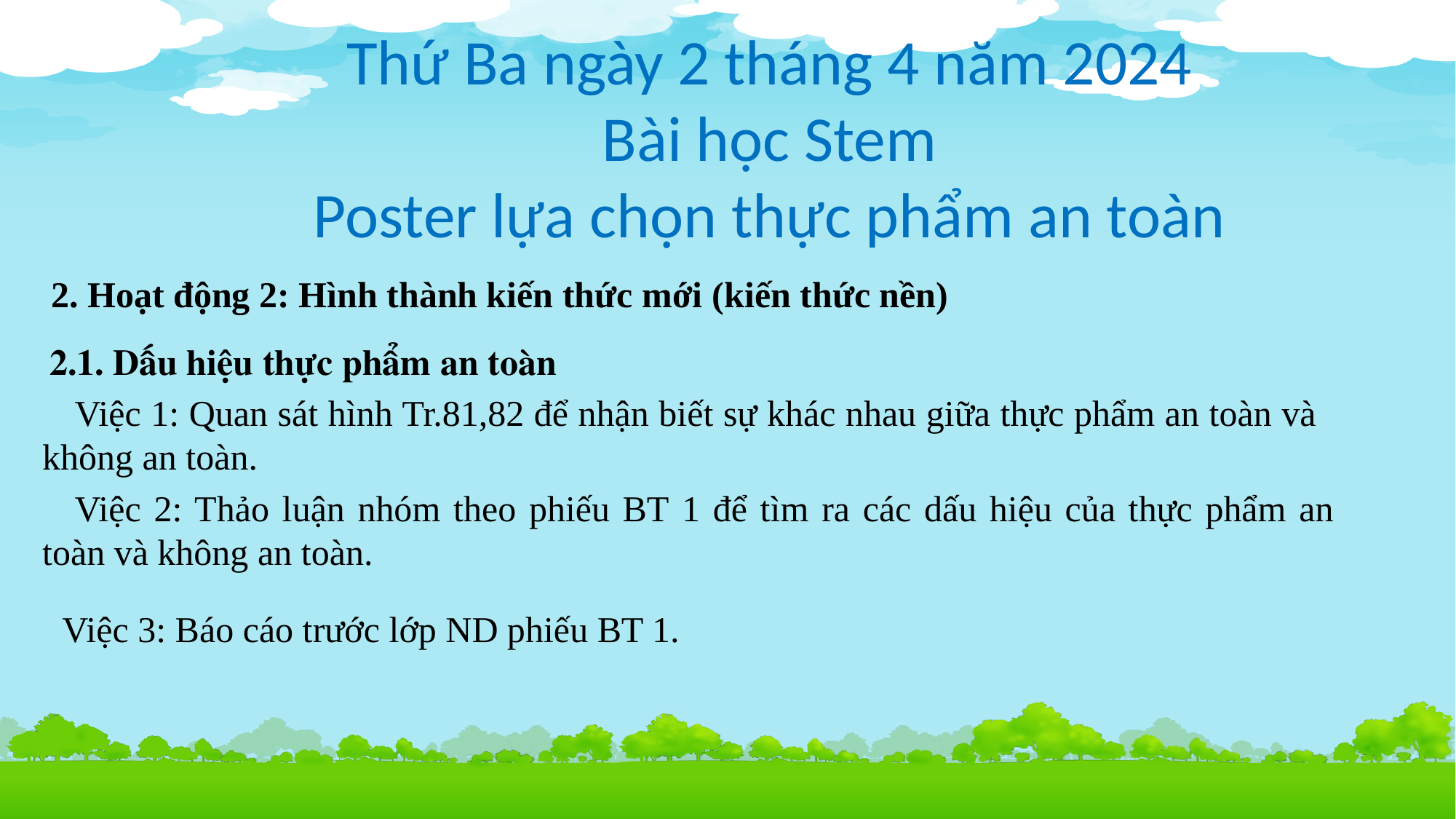

Thứ Ba ngày 2 tháng 4 năm 2024
Bài học Stem
Poster lựa chọn thực phẩm an toàn
2. Hoạt động 2: Hình thành kiến thức mới (kiến thức nền)
2.1. Dấu hiệu thực phẩm an toàn
Việc 1: Quan sát hình Tr.81,82 để nhận biết sự khác nhau giữa thực phẩm an toàn và không an toàn.
Việc 2: Thảo luận nhóm theo phiếu BT 1 để tìm ra các dấu hiệu của thực phẩm an toàn và không an toàn.
Việc 3: Báo cáo trước lớp ND phiếu BT 1.